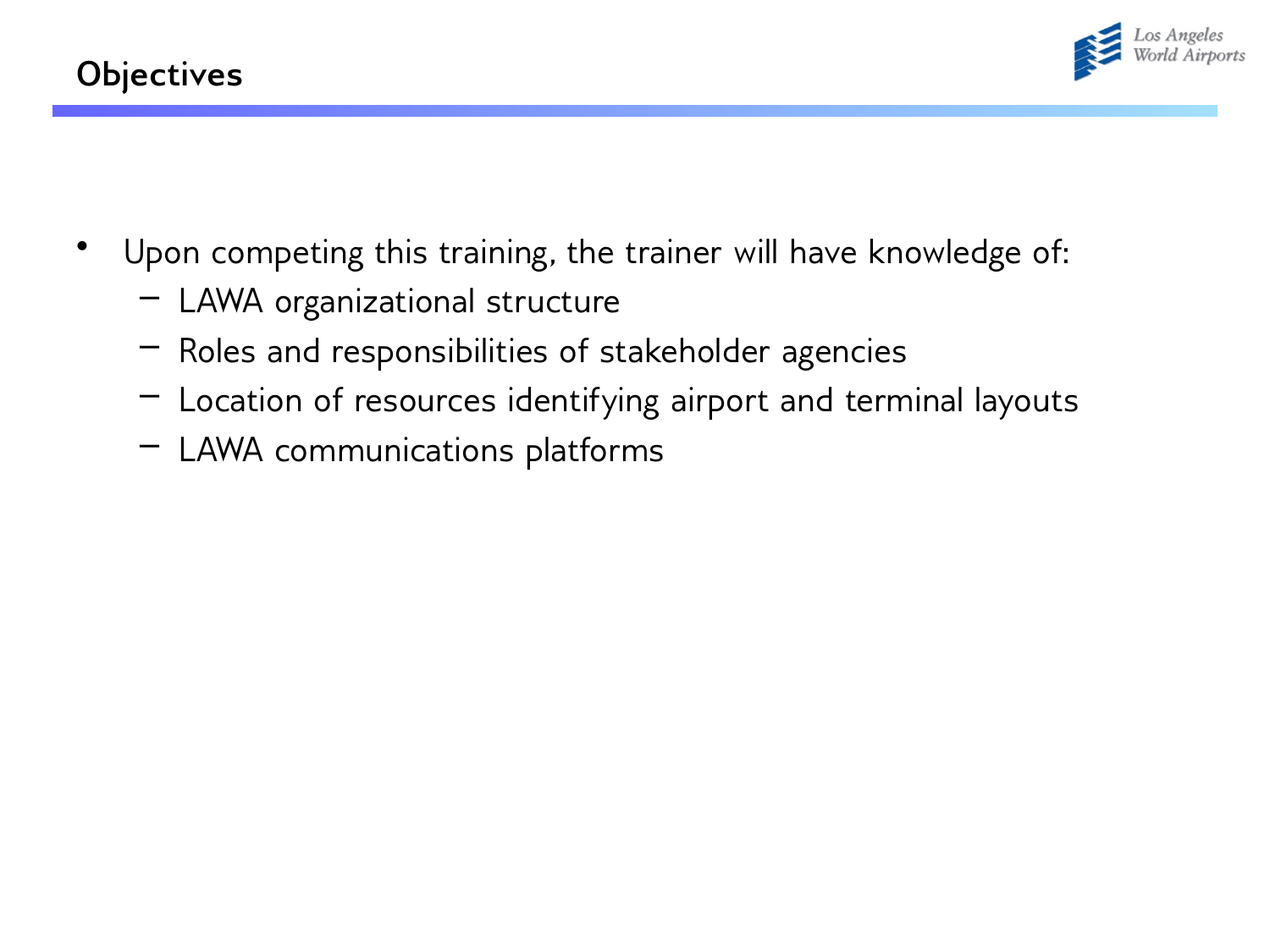

# Objectives
Upon competing this training, the trainer will have knowledge of:
LAWA organizational structure
Roles and responsibilities of stakeholder agencies
Location of resources identifying airport and terminal layouts
LAWA communications platforms